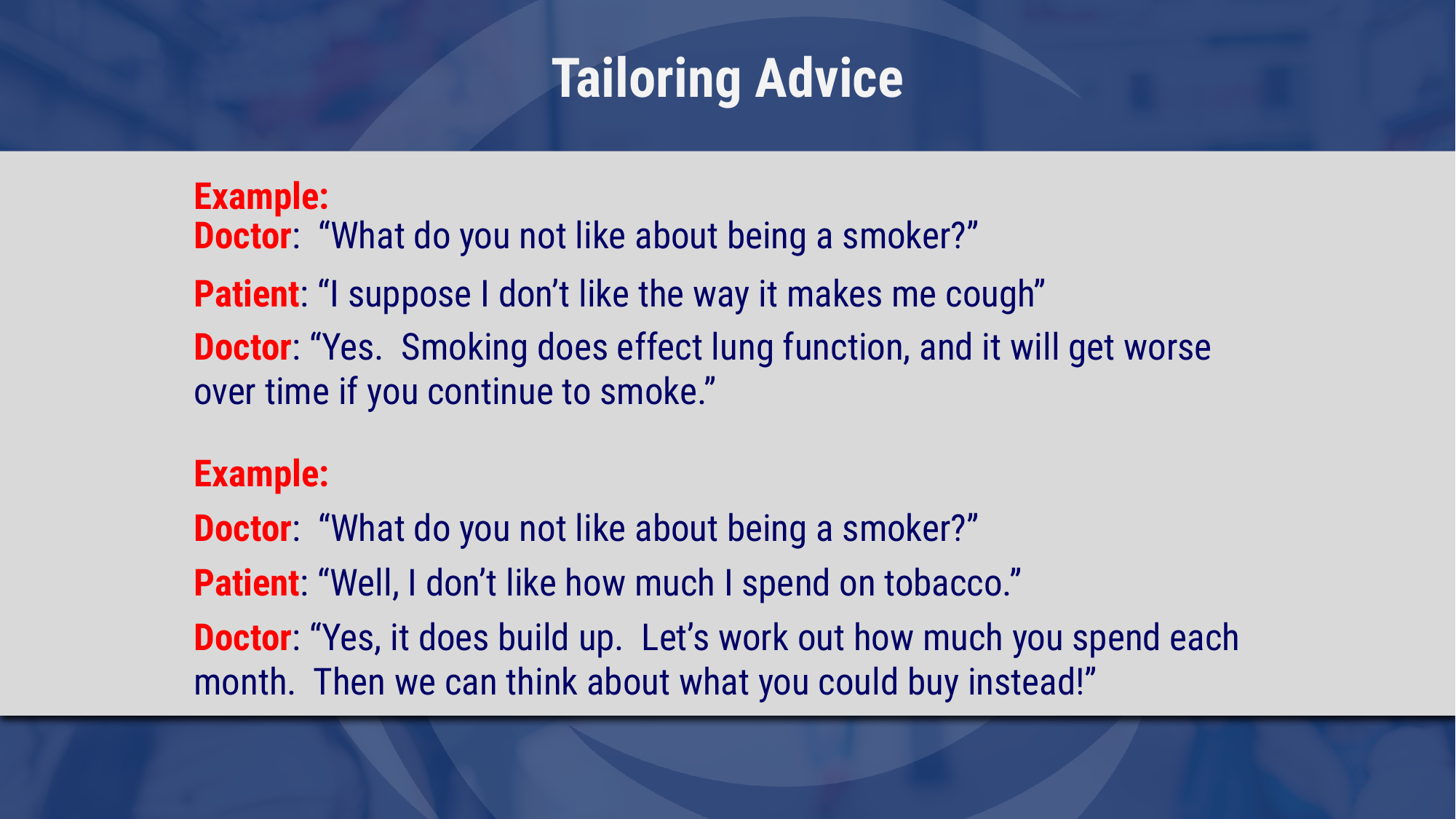

# Tailoring Advice

Example:
Doctor:  “What do you not like about being a smoker?”
Patient: “I suppose I don’t like the way it makes me cough”
Doctor: “Yes.  Smoking does effect lung function, and it will get worse over time if you continue to smoke.”
Example:
Doctor:  “What do you not like about being a smoker?”
Patient: “Well, I don’t like how much I spend on tobacco.”
Doctor: “Yes, it does build up.  Let’s work out how much you spend each month.  Then we can think about what you could buy instead!”